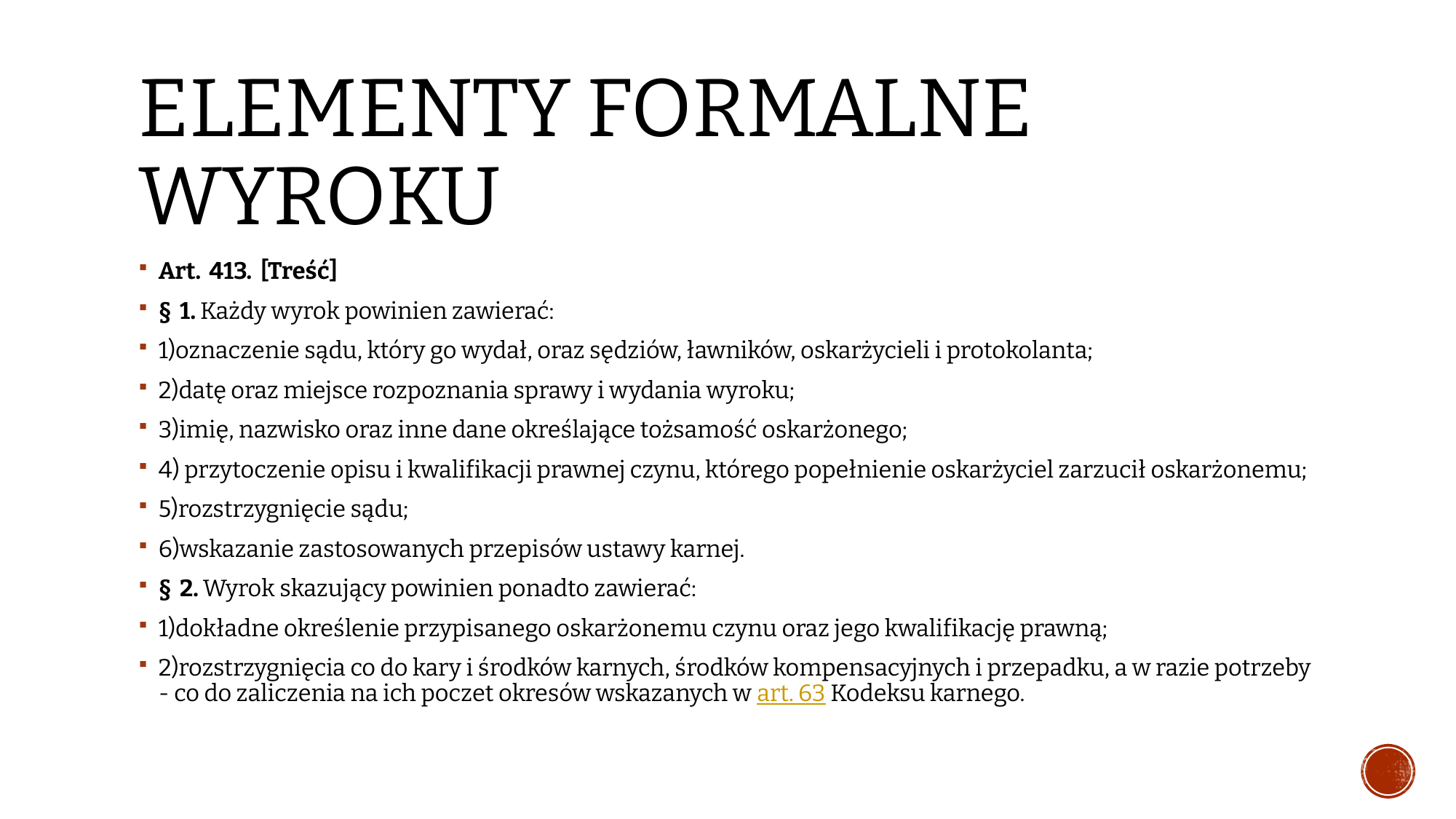

# Elementy formalne wyroku
Art.  413.  [Treść]
§  1. Każdy wyrok powinien zawierać:
1)oznaczenie sądu, który go wydał, oraz sędziów, ławników, oskarżycieli i protokolanta;
2)datę oraz miejsce rozpoznania sprawy i wydania wyroku;
3)imię, nazwisko oraz inne dane określające tożsamość oskarżonego;
4) przytoczenie opisu i kwalifikacji prawnej czynu, którego popełnienie oskarżyciel zarzucił oskarżonemu;
5)rozstrzygnięcie sądu;
6)wskazanie zastosowanych przepisów ustawy karnej.
§  2. Wyrok skazujący powinien ponadto zawierać:
1)dokładne określenie przypisanego oskarżonemu czynu oraz jego kwalifikację prawną;
2)rozstrzygnięcia co do kary i środków karnych, środków kompensacyjnych i przepadku, a w razie potrzeby - co do zaliczenia na ich poczet okresów wskazanych w art. 63 Kodeksu karnego.